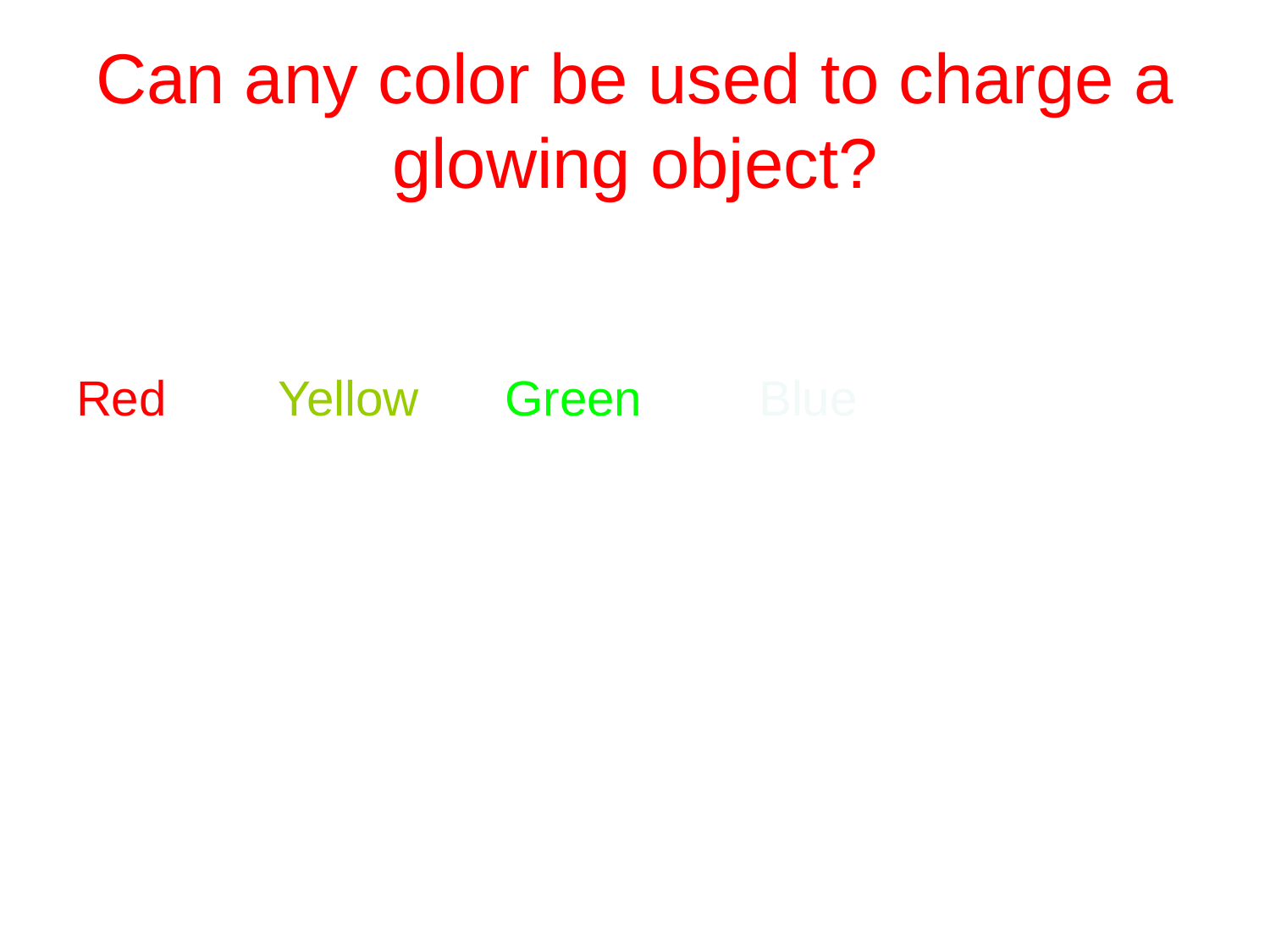

# Can any color be used to charge a glowing object?

Red	  Yellow	Green	Blue